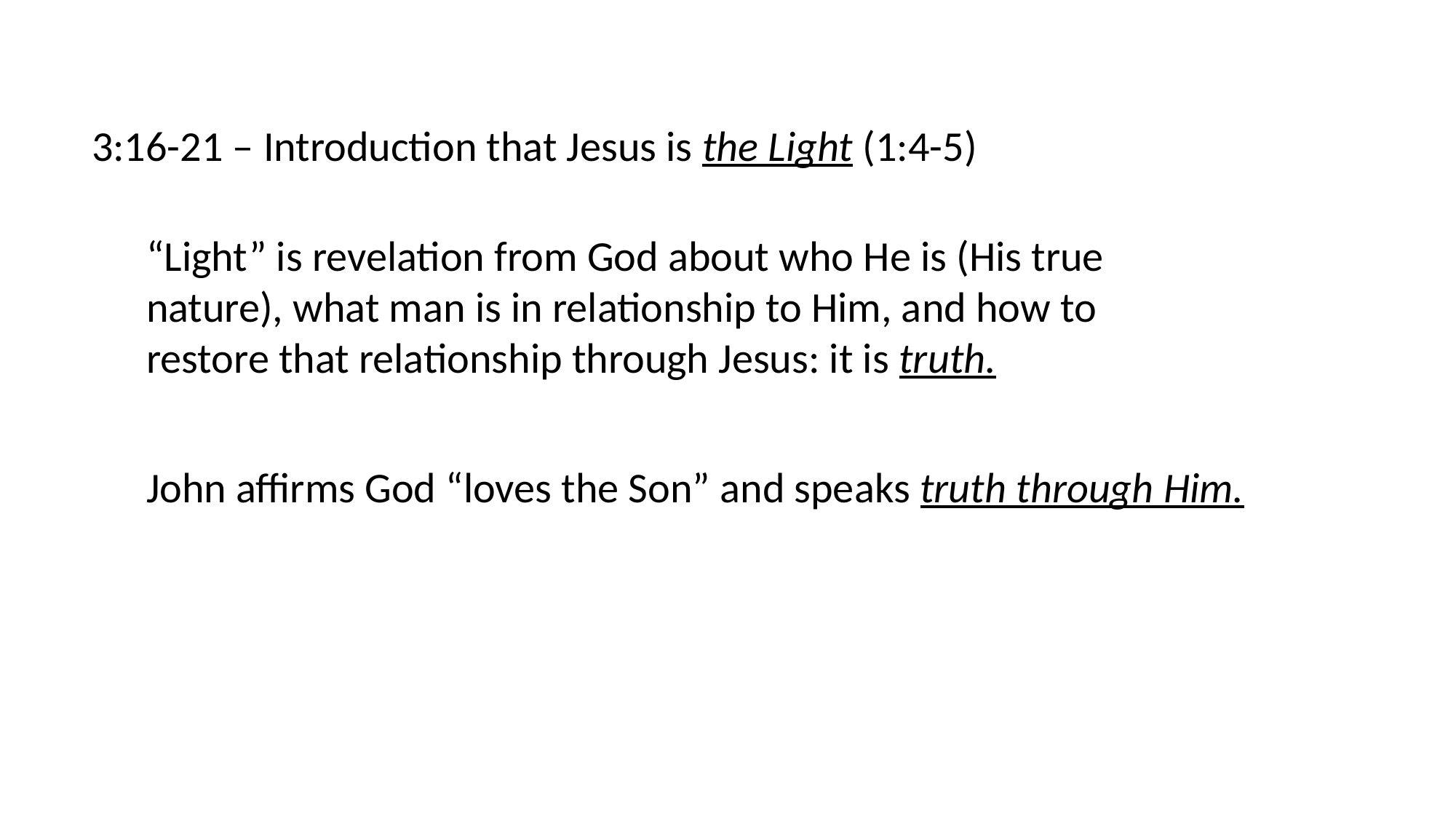

3:16-21 – Introduction that Jesus is the Light (1:4-5)
“Light” is revelation from God about who He is (His true
nature), what man is in relationship to Him, and how to
restore that relationship through Jesus: it is truth.
John affirms God “loves the Son” and speaks truth through Him.